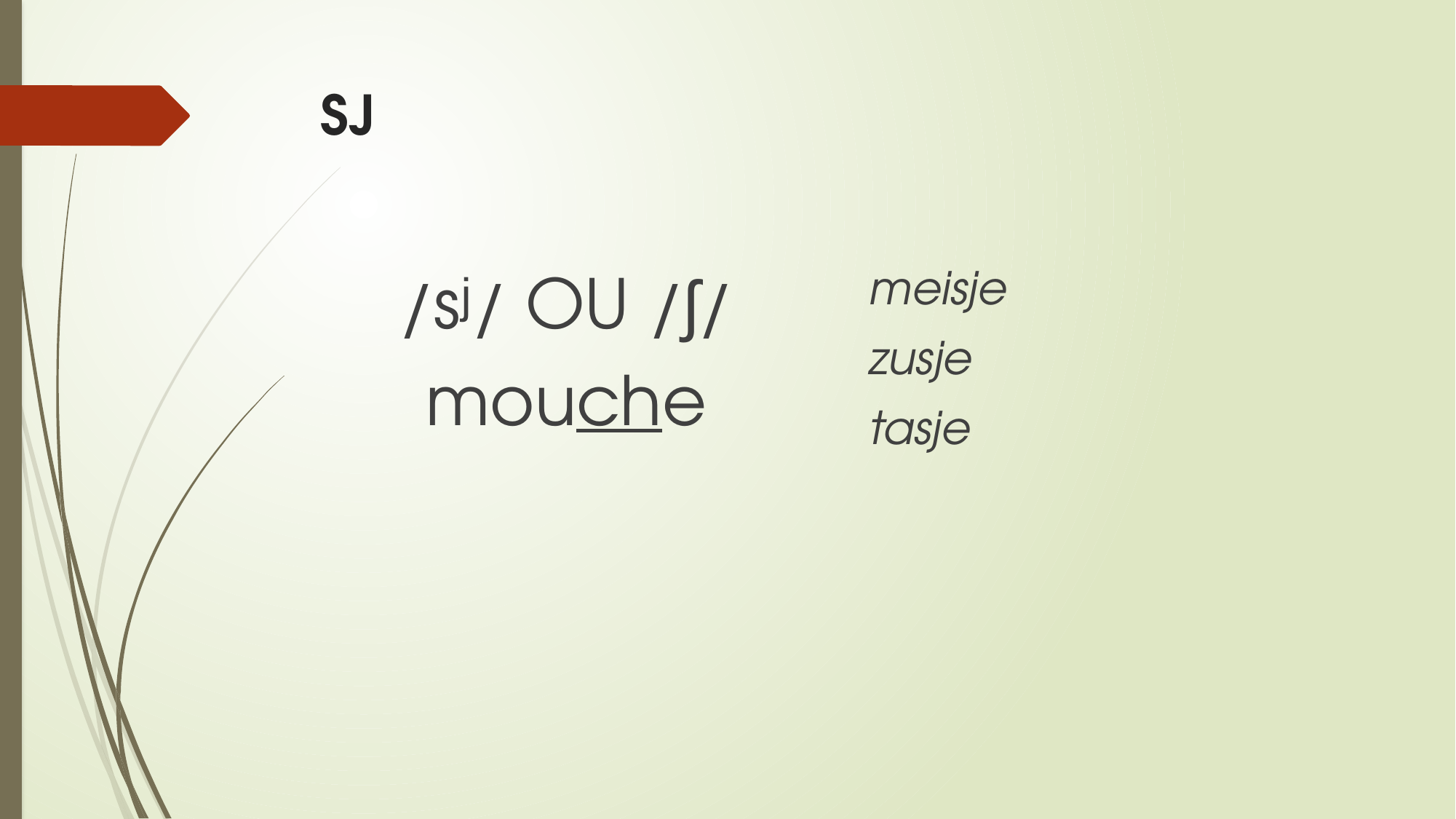

# SJ
meisje
zusje
tasje
/sʲ/ OU /ʃ/
mouche